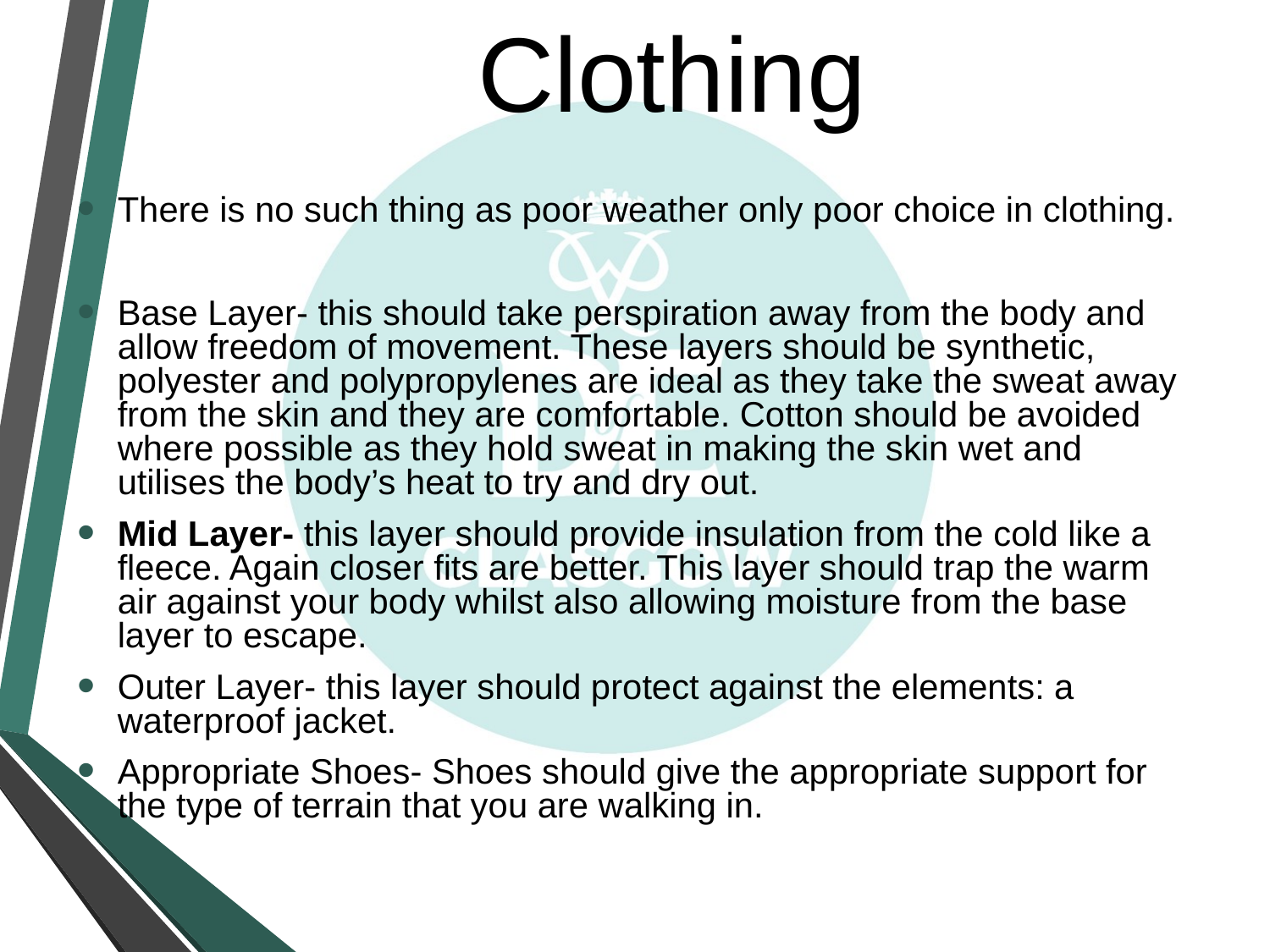

# Clothing
There is no such thing as poor weather only poor choice in clothing.

Base Layer- this should take perspiration away from the body and allow freedom of movement. These layers should be synthetic, polyester and polypropylenes are ideal as they take the sweat away from the skin and they are comfortable. Cotton should be avoided where possible as they hold sweat in making the skin wet and utilises the body’s heat to try and dry out.
Mid Layer- this layer should provide insulation from the cold like a fleece. Again closer fits are better. This layer should trap the warm air against your body whilst also allowing moisture from the base layer to escape.
Outer Layer- this layer should protect against the elements: a waterproof jacket.
Appropriate Shoes- Shoes should give the appropriate support for the type of terrain that you are walking in.